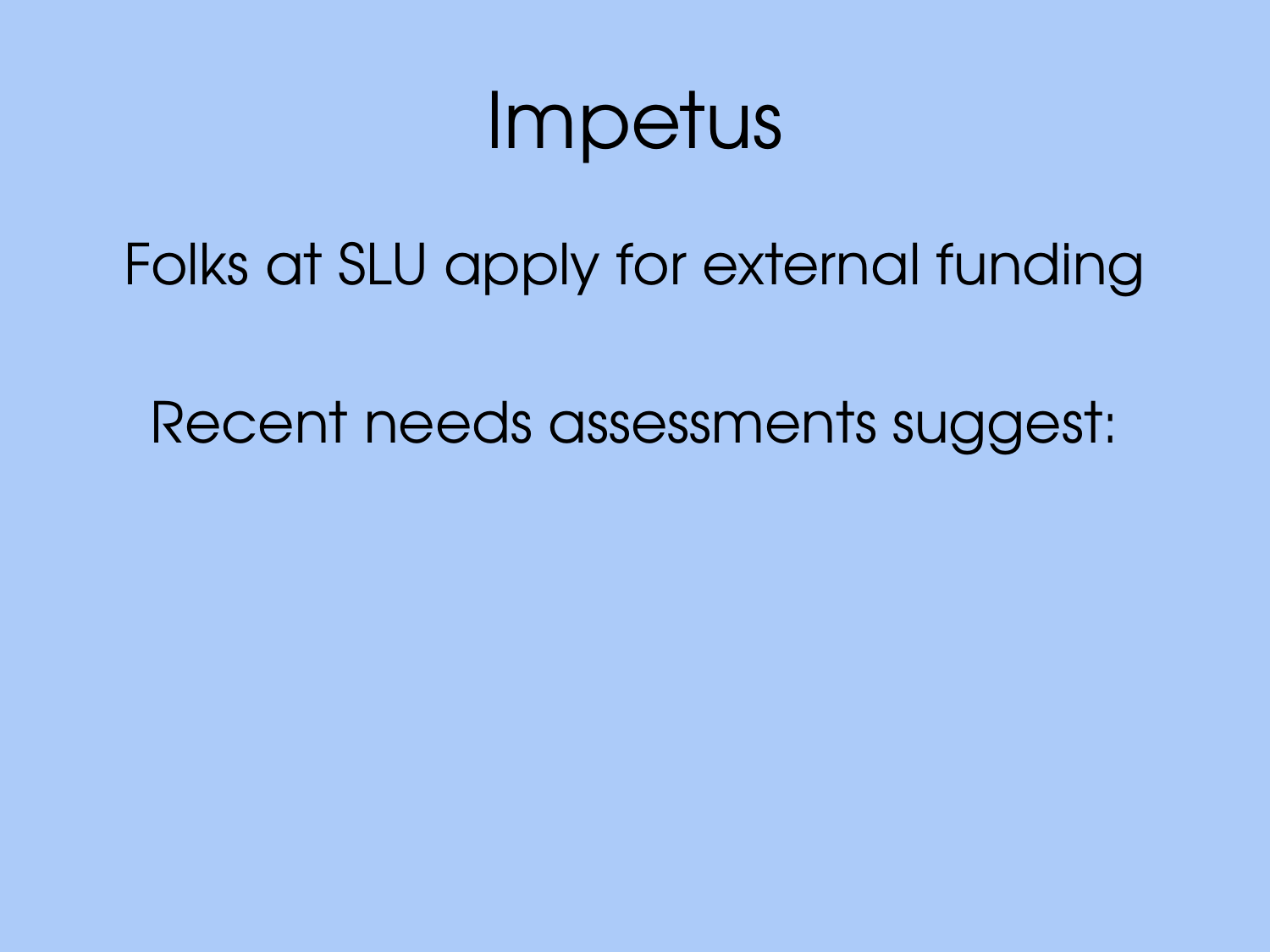

# Impetus
Folks at SLU apply for external funding

Recent needs assessments suggest: